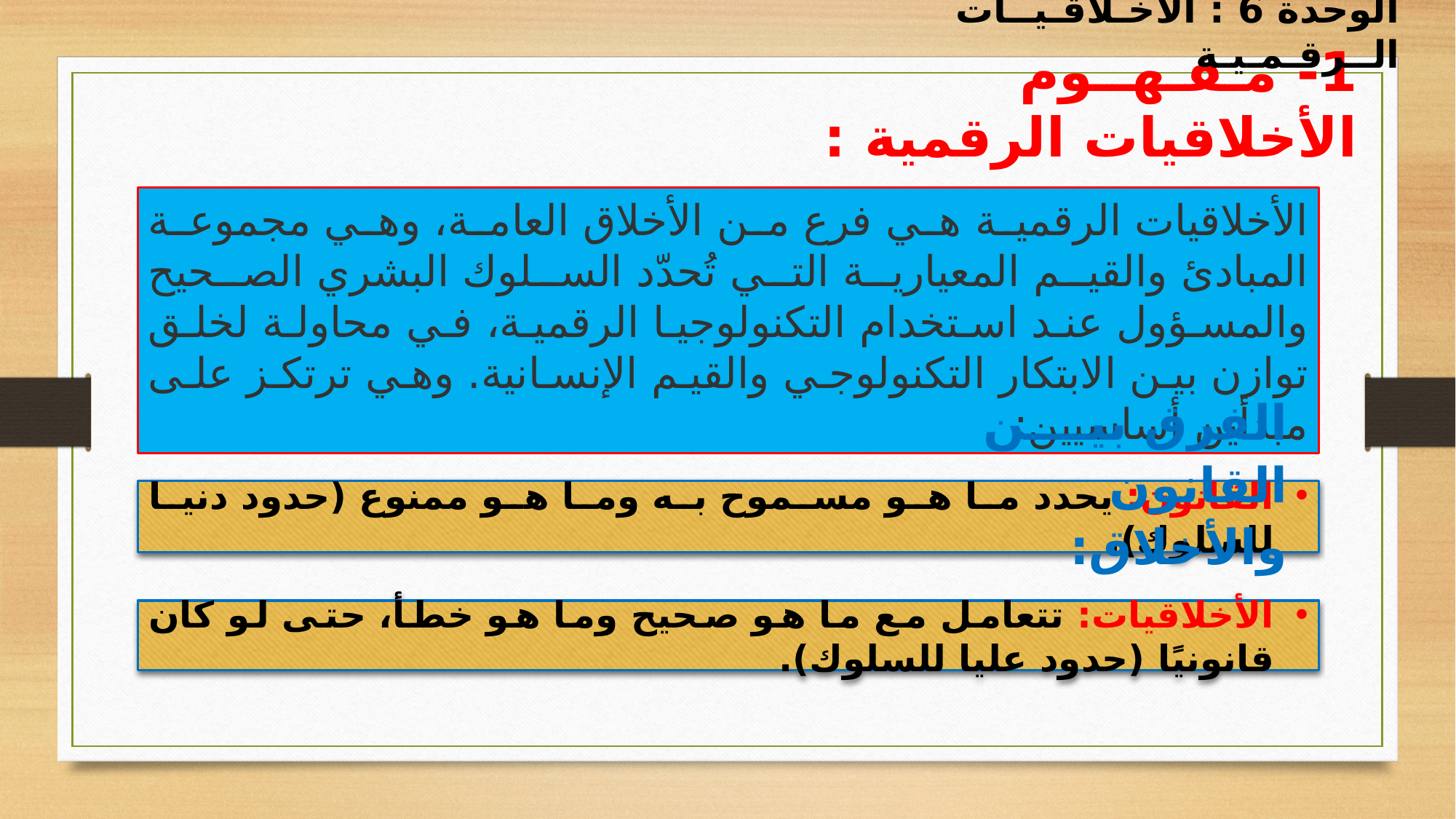

الوحدة 6 : الأخـلاقـيــات الــرقـمـيـة
1- مـفـهــوم الأخلاقيات الرقمية :
الأخلاقيات الرقمية هي فرع من الأخلاق العامة، وهي مجموعة المبادئ والقيم المعيارية التي تُحدّد السلوك البشري الصحيح والمسؤول عند استخدام التكنولوجيا الرقمية، في محاولة لخلق توازن بين الابتكار التكنولوجي والقيم الإنسانية. وهي ترتكز على مبدأين أساسيين:
الفرق بين القانون والأخلاق:
القانون: يحدد ما هو مسموح به وما هو ممنوع (حدود دنيا للسلوك).
الأخلاقيات: تتعامل مع ما هو صحيح وما هو خطأ، حتى لو كان قانونيًا (حدود عليا للسلوك).